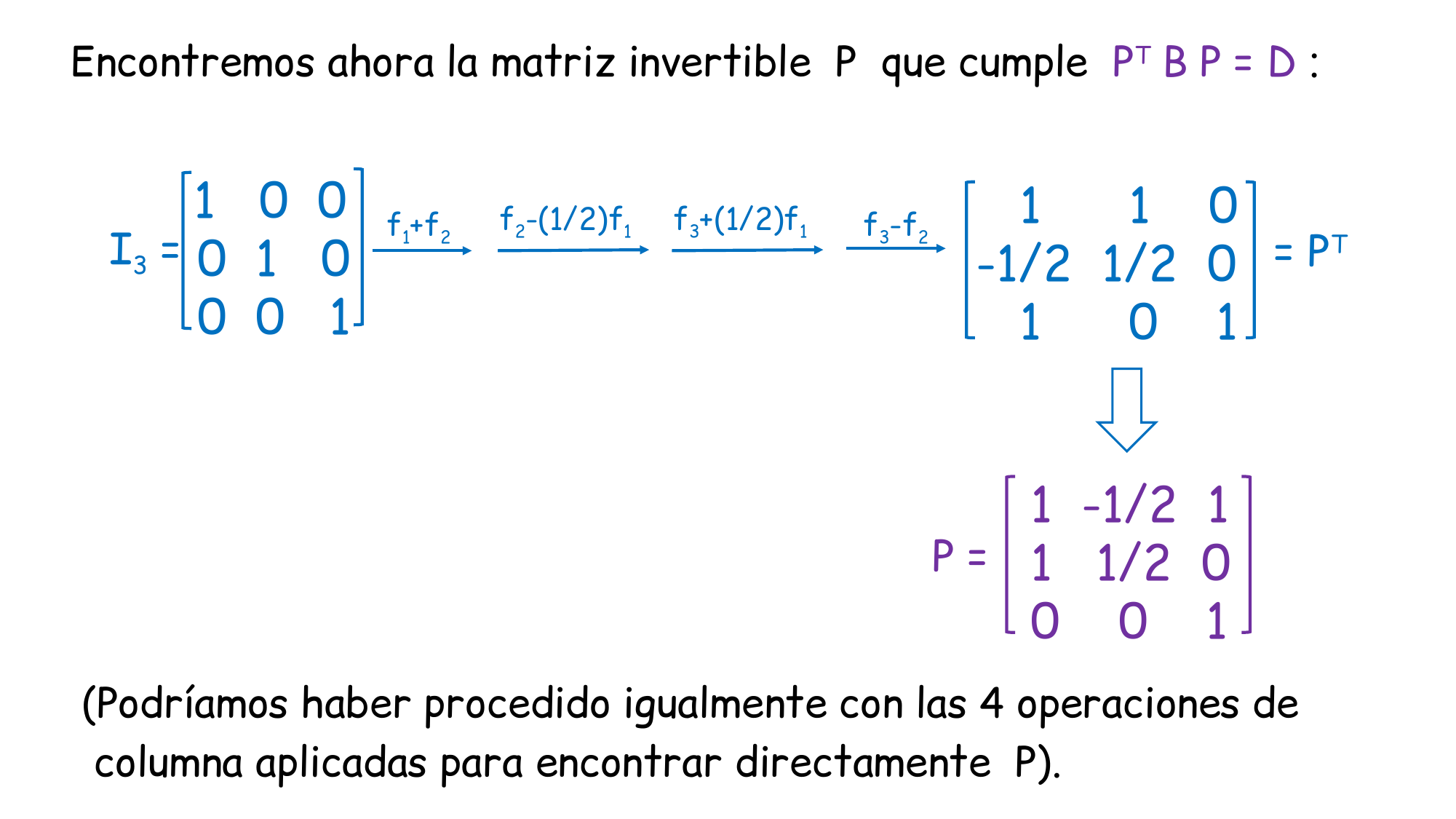

Encontremos ahora la matriz invertible  P  que cumple  PT B P = D :

 1   0  0
 0  1   0
 0  0   1

    1      1    0
-1/2  1/2  0
   1      0    1

f2-(1/2)f1
f3+(1/2)f1
f1+f2
f3-f2
I3 =
= PT

    1  -1/2  1
   1   1/2  0
   0    0    1

P =
 (Podríamos haber procedido igualmente con las 4 operaciones de
  columna aplicadas para encontrar directamente  P).